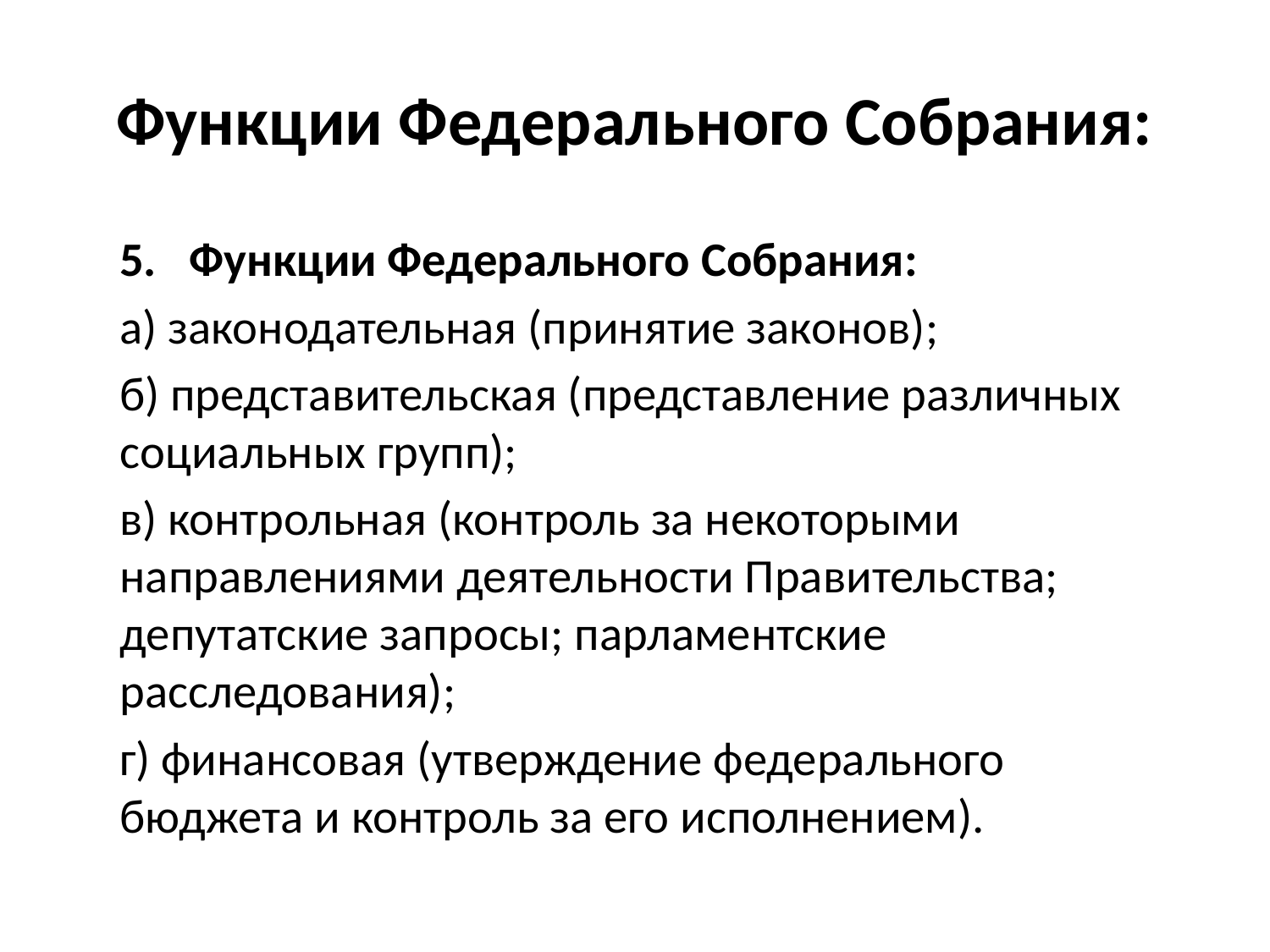

# Функции Федерального Собрания:
    5.   Функции Федерального Собрания:
    а) законодательная (принятие законов);
    б) представительская (представление различных социальных групп);
    в) контрольная (контроль за некоторыми направлениями деятельности Правительства; депутатские запросы; парламентские расследования);
    г) финансовая (утверждение федерального бюджета и контроль за его исполнением).